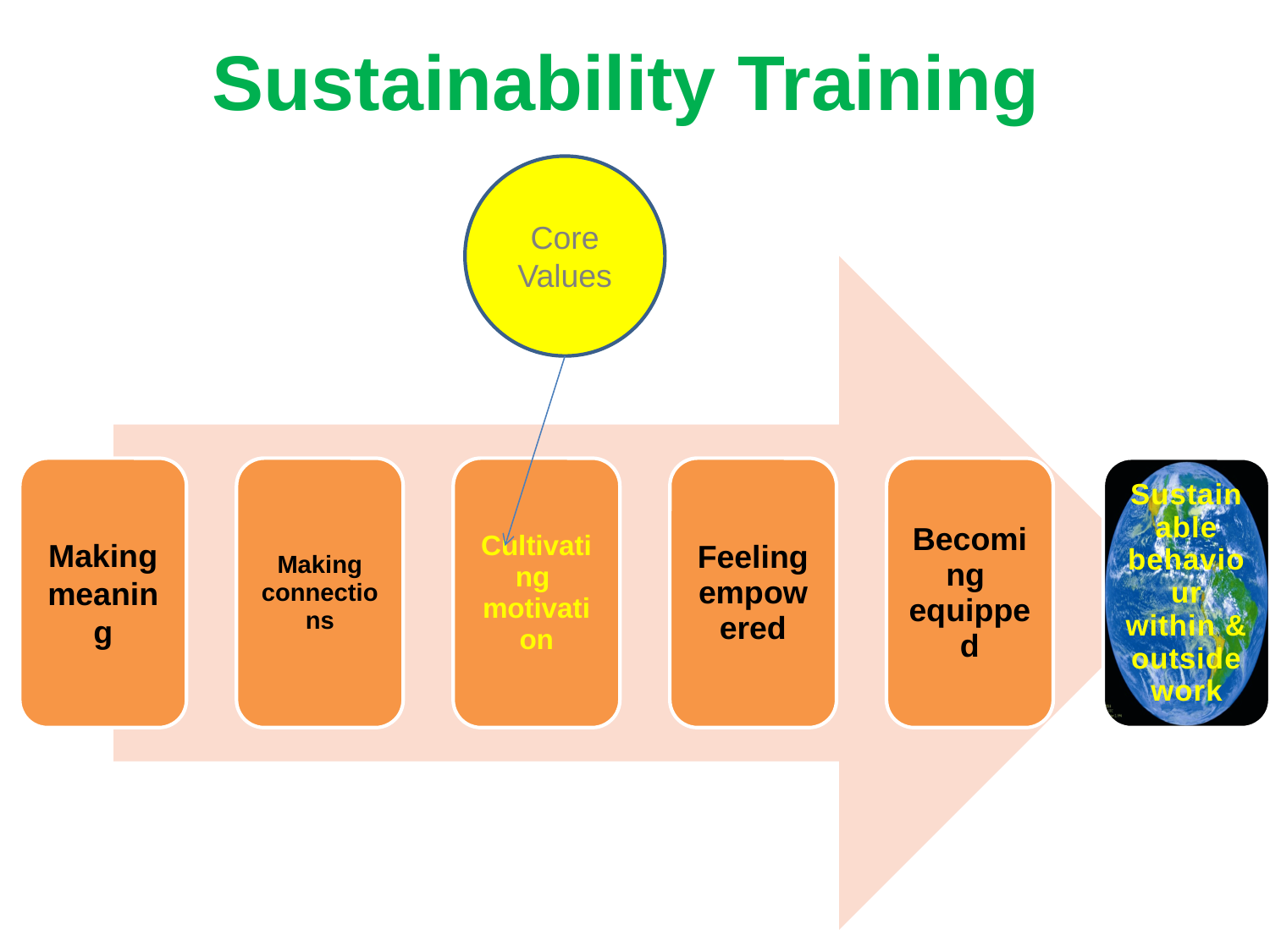

# Sustainability Training
Core Values
Making meaning
Making connections
Cultivating  motivation
Feeling empowered
Becoming  equipped
Sustainable behaviour within & outside work